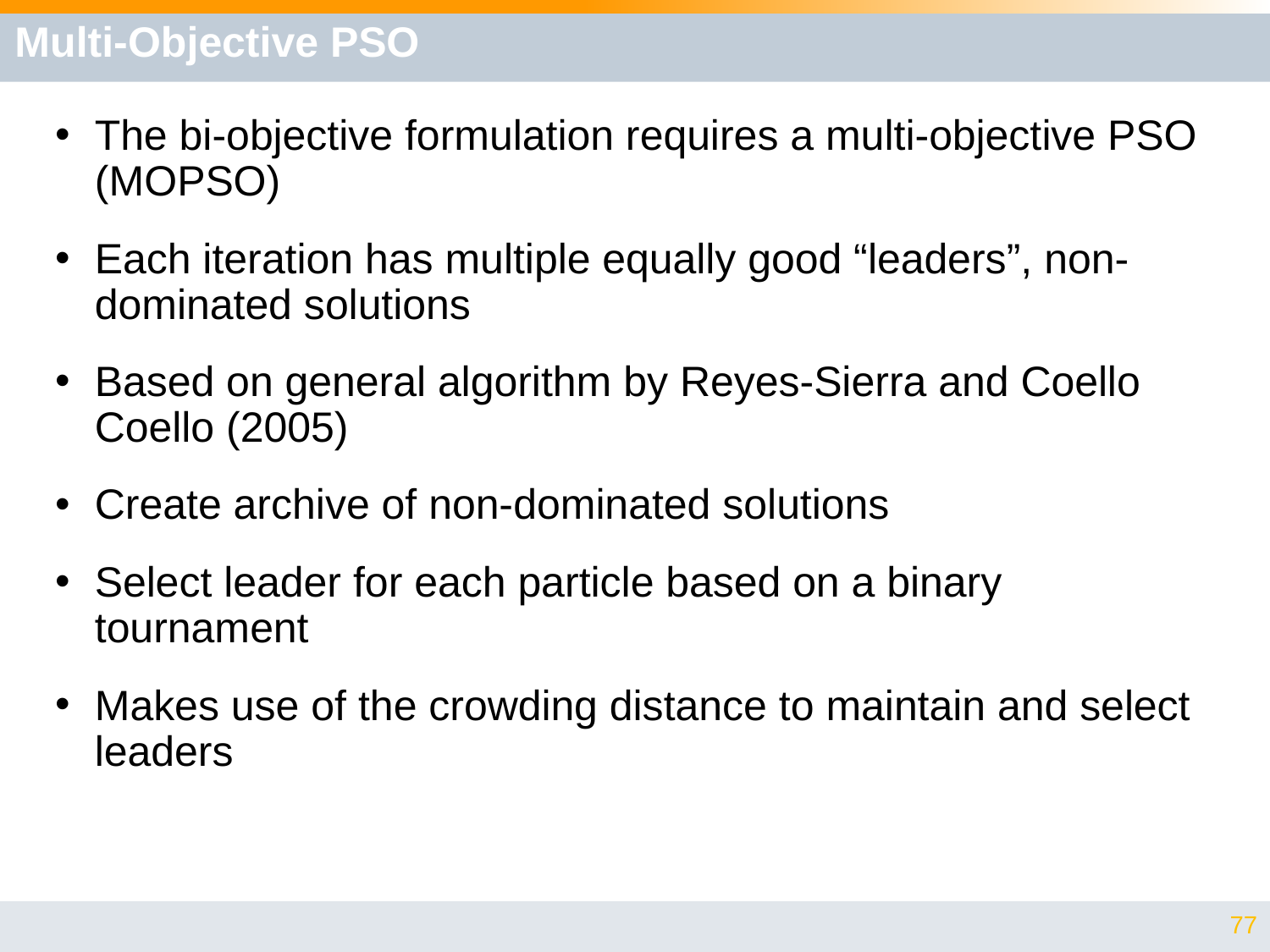

# Multi-Objective PSO
The bi-objective formulation requires a multi-objective PSO (MOPSO)
Each iteration has multiple equally good “leaders”, non-dominated solutions
Based on general algorithm by Reyes-Sierra and Coello Coello (2005)
Create archive of non-dominated solutions
Select leader for each particle based on a binary tournament
Makes use of the crowding distance to maintain and select leaders